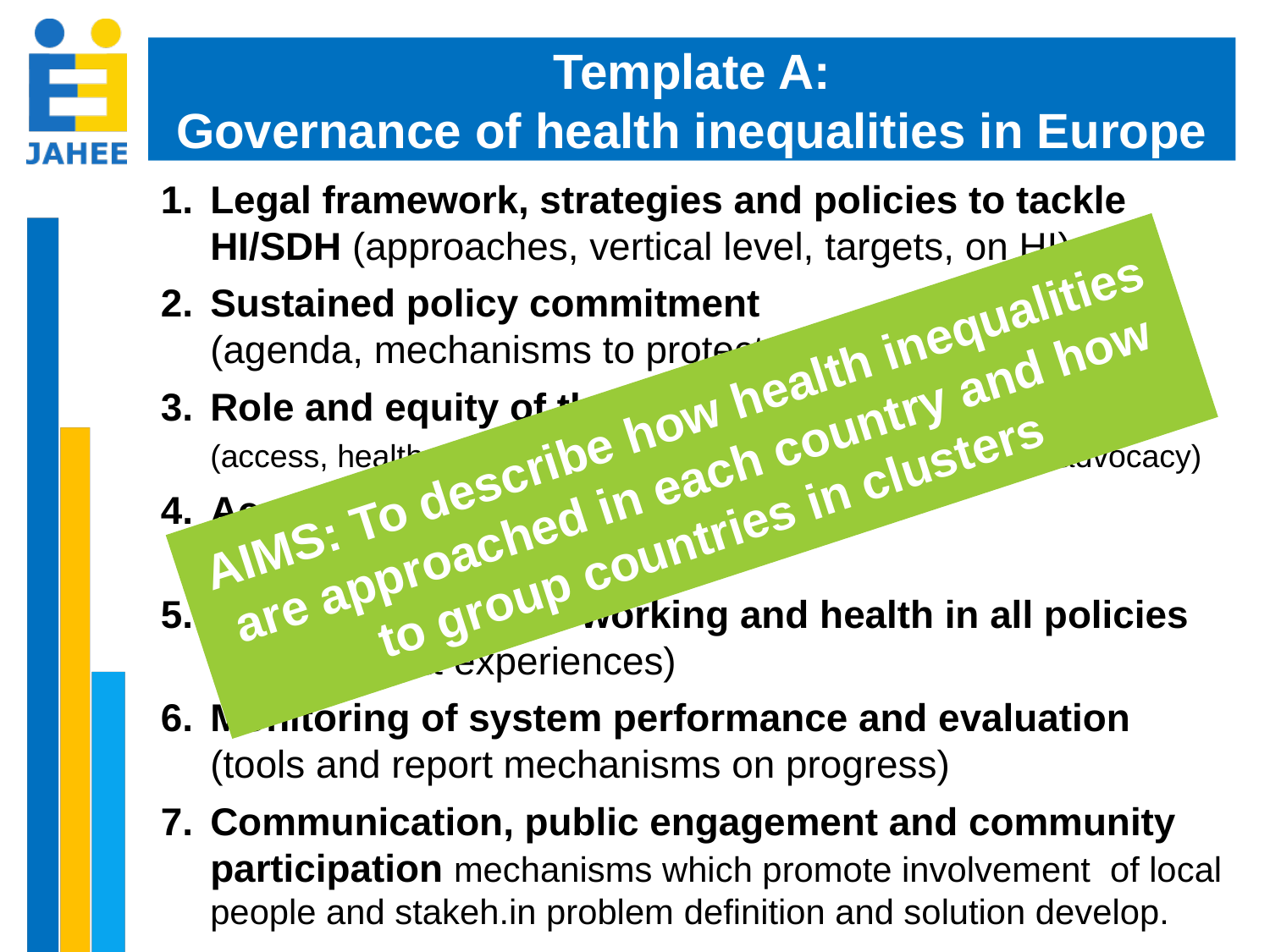

Template A:
Governance of health inequalities in Europe
Legal framework, strategies and policies to tackle HI/SDH (approaches, vertical level, targets, on HI)
Sustained policy commitment
(agenda, mechanisms to protect commitment, funding)
Role and equity of the health system
(access, health care, prevention, skills and resources on HI, advocacy)
Accountability on HI and on the SDH
(who is responsible and how)
Active intersectoral working and health in all policies (institutions & experiences)
Monitoring of system performance and evaluation
(tools and report mechanisms on progress)
Communication, public engagement and community participation mechanisms which promote involvement  of local people and stakeh.in problem definition and solution develop.
AIMS: To describe how health inequalities are approached in each country and how to group countries in clusters